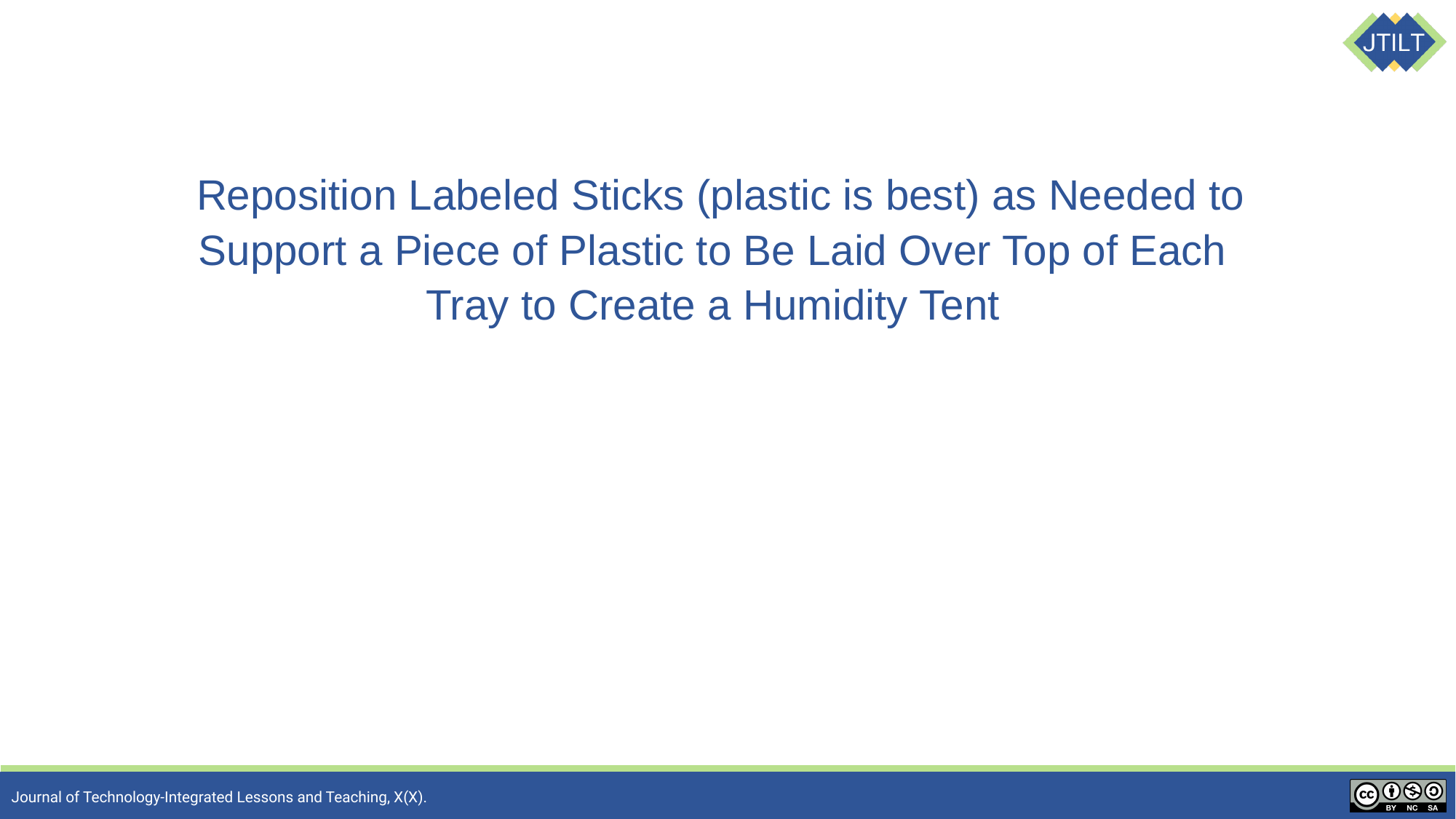

# Reposition Labeled Sticks (plastic is best) as Needed to Support a Piece of Plastic to Be Laid Over Top of Each Tray to Create a Humidity Tent